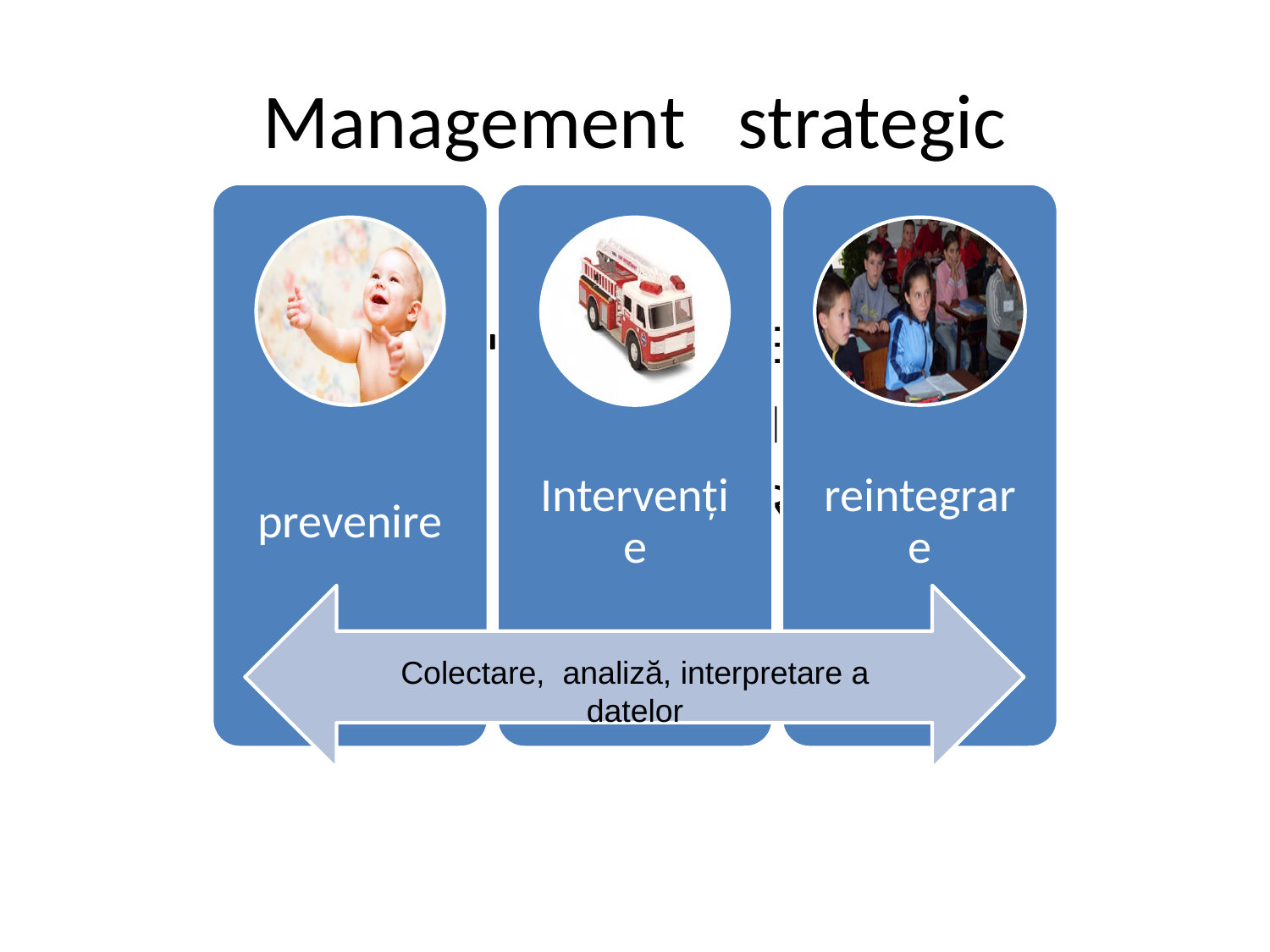

# Management   strategic
prevenire
Intervenție
reintegrare

PREVENIRE
INTERVENȚIE
REINTEGRARE

Colectare,  analiză, interpretare a datelor